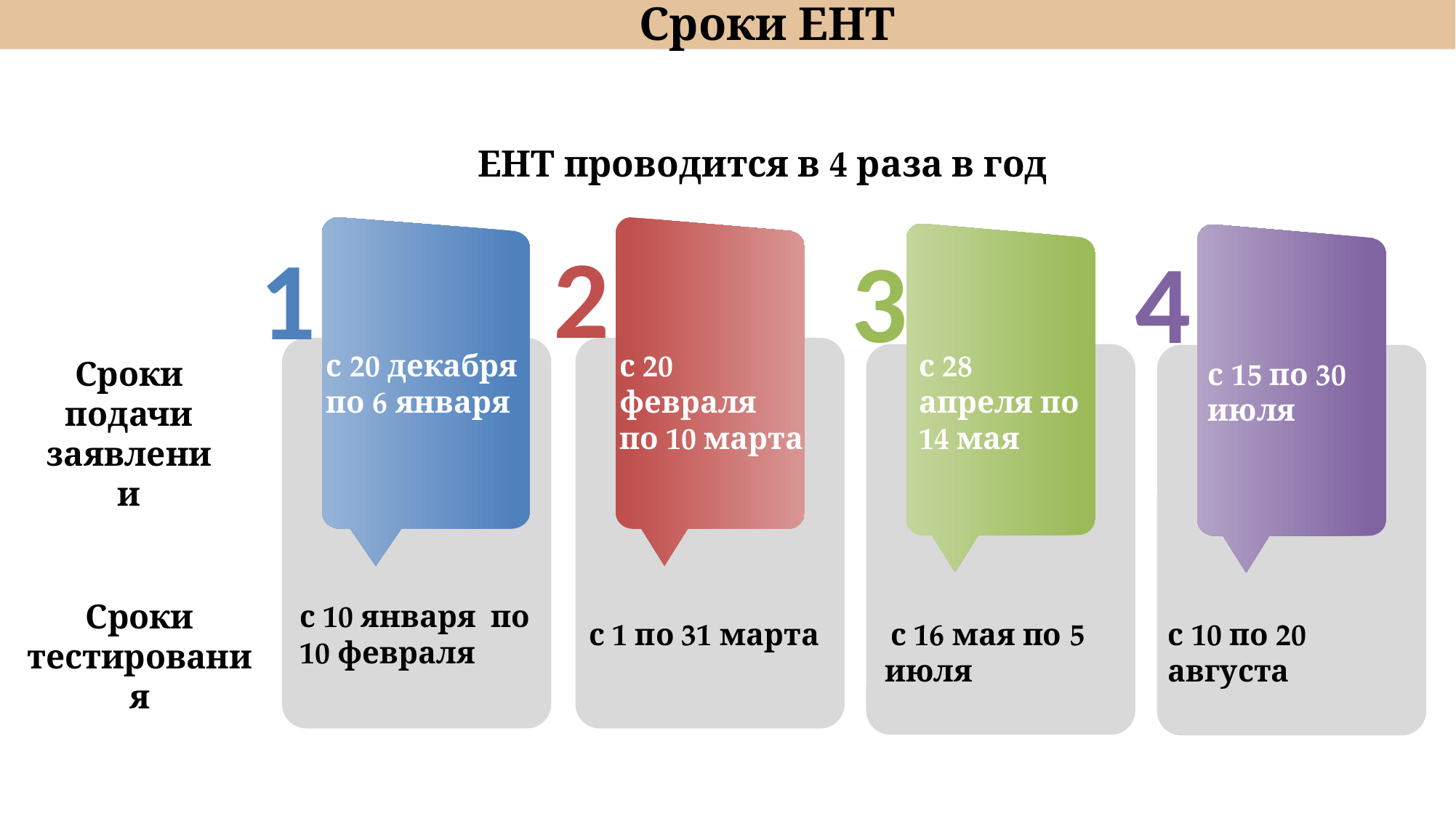

Сроки ЕНТ

ЕНТ проводится в 4 раза в год

2
1

3
4

с 20 декабря по 6 января
с 28 апреля по 14 мая
с 20 февраля
по 10 марта

Сроки подачи заявлении
с 15 по 30 июля
Сроки тестирования
с 10 января  по 10 февраля
с 1 по 31 марта
 с 16 мая по 5 июля
с 10 по 20 августа